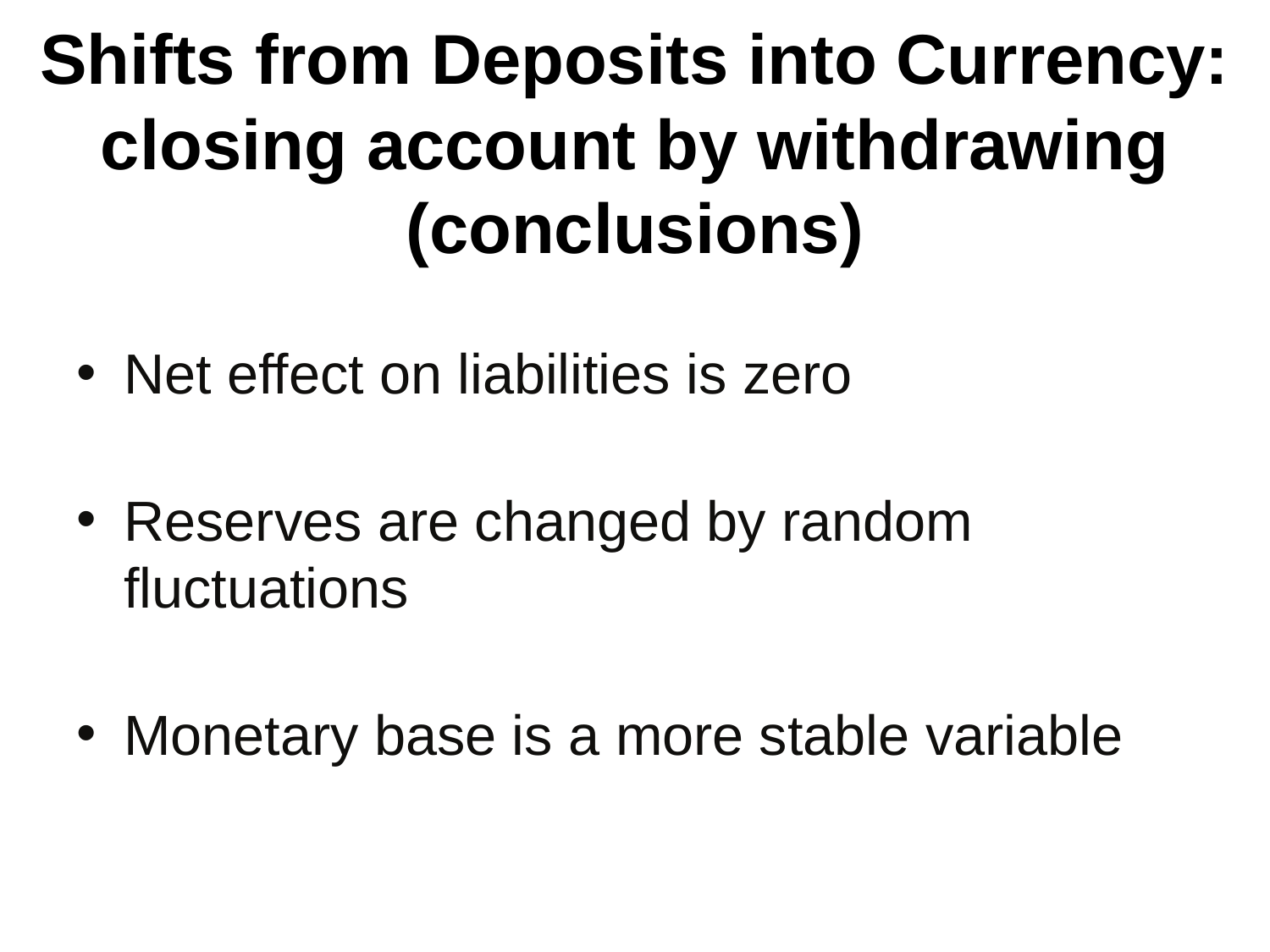

# Shifts from Deposits into Currency: closing account by withdrawing (conclusions)
Net effect on liabilities is zero
Reserves are changed by random fluctuations
Monetary base is a more stable variable